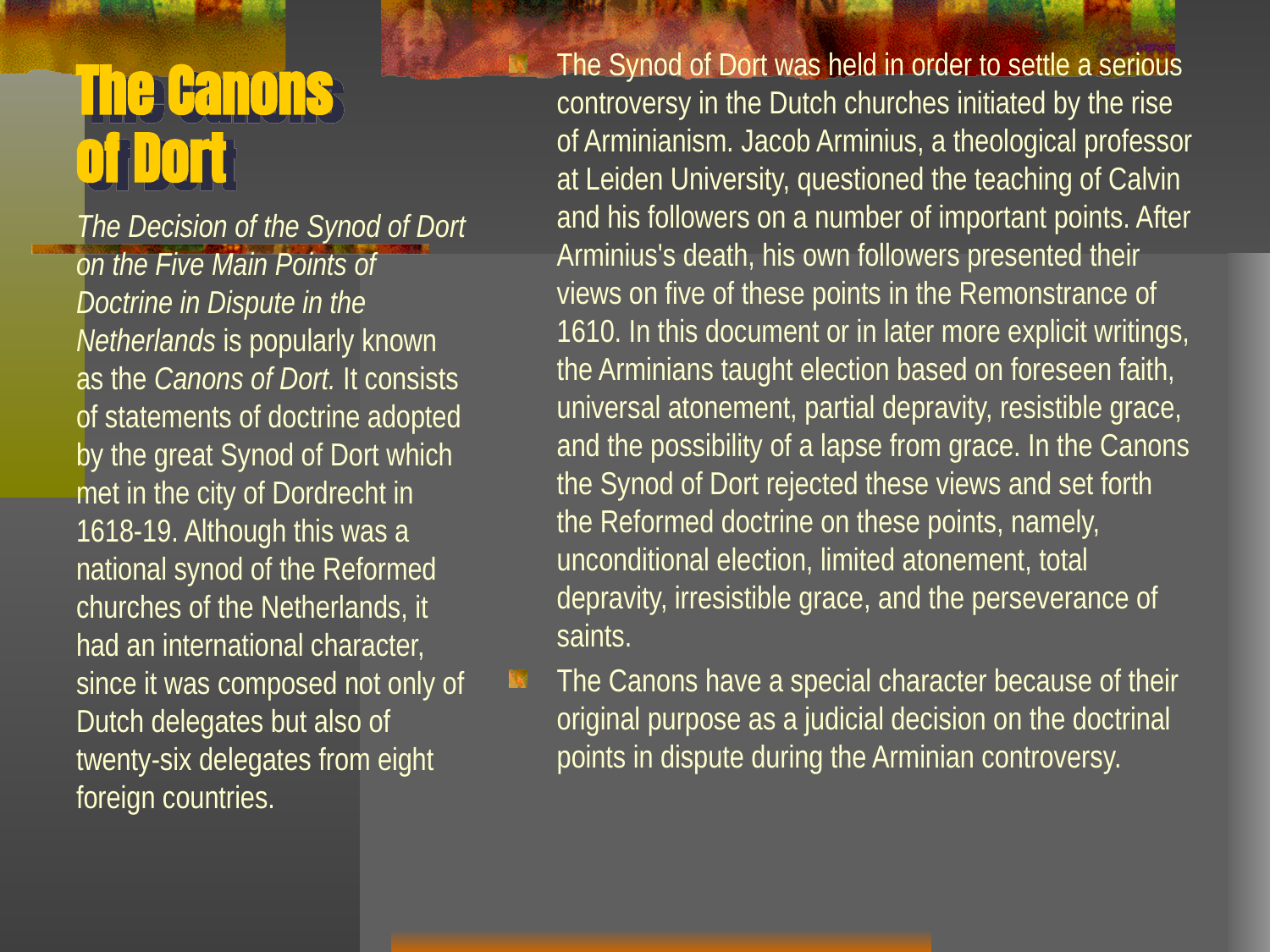

# The Canons of Dort
The Synod of Dort was held in order to settle a serious controversy in the Dutch churches initiated by the rise of Arminianism. Jacob Arminius, a theological professor at Leiden University, questioned the teaching of Calvin and his followers on a number of important points. After Arminius's death, his own followers presented their views on five of these points in the Remonstrance of 1610. In this document or in later more explicit writings, the Arminians taught election based on foreseen faith, universal atonement, partial depravity, resistible grace, and the possibility of a lapse from grace. In the Canons the Synod of Dort rejected these views and set forth the Reformed doctrine on these points, namely, unconditional election, limited atonement, total depravity, irresistible grace, and the perseverance of saints.
The Canons have a special character because of their original purpose as a judicial decision on the doctrinal points in dispute during the Arminian controversy.

The Decision of the Synod of Dort on the Five Main Points of Doctrine in Dispute in the Netherlands is popularly known as the Canons of Dort. It consists of statements of doctrine adopted by the great Synod of Dort which met in the city of Dordrecht in 1618-19. Although this was a national synod of the Reformed churches of the Netherlands, it had an international character, since it was composed not only of Dutch delegates but also of twenty-six delegates from eight foreign countries.